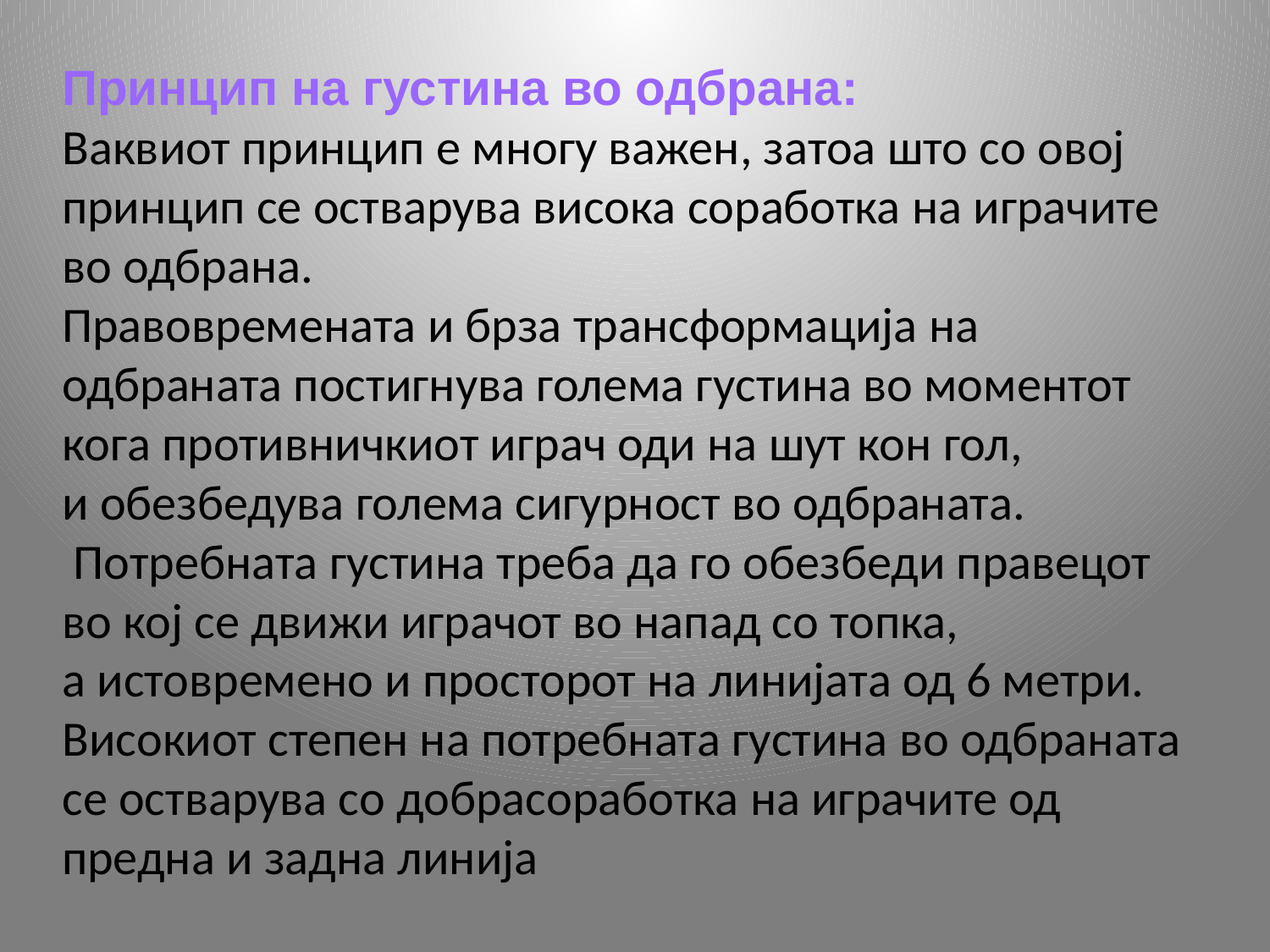

Принцип на густина во одбрана:
Ваквиот принцип е многу важен, затоа што со овој принцип се остварува висока соработка на играчите во одбрана.
Правовремената и брза трансформација на одбраната постигнува голема густина во моментот
кога противничкиот играч оди на шут кон гол,
и обезбедува голема сигурност во одбраната.
 Потребната густина треба да го обезбеди правецот
во кој се движи играчот во напад со топка,
а истовремено и просторот на линијата од 6 метри.
Високиот степен на потребната густина во одбраната се остварува со добрасоработка на играчите од предна и задна линија